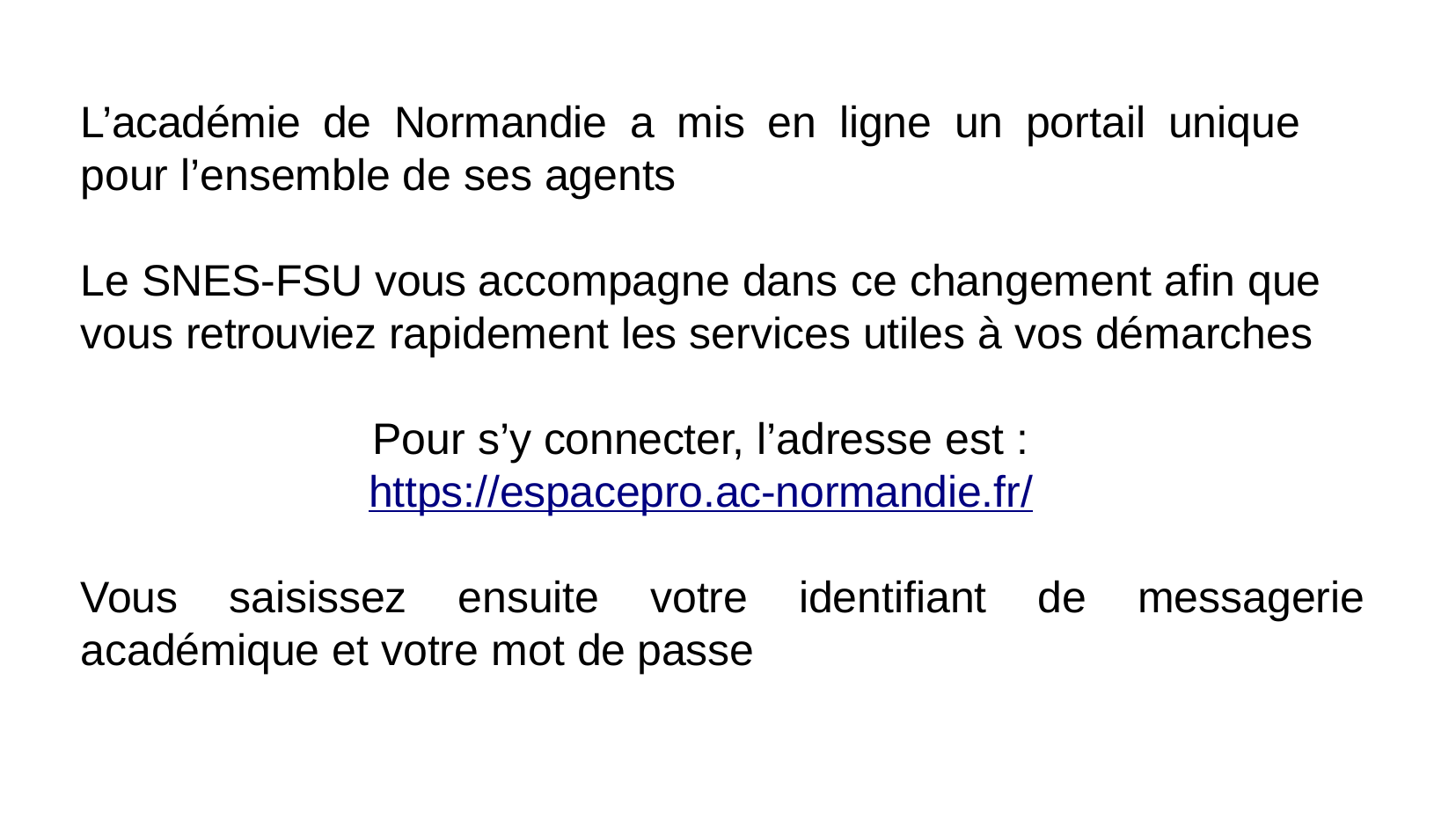

L’académie de Normandie a mis en ligne un portail unique pour l’ensemble de ses agents

Le SNES-FSU vous accompagne dans ce changement afin que vous retrouviez rapidement les services utiles à vos démarches

Pour s’y connecter, l’adresse est :
https://espacepro.ac-normandie.fr/

Vous saisissez ensuite votre identifiant de messagerie académique et votre mot de passe